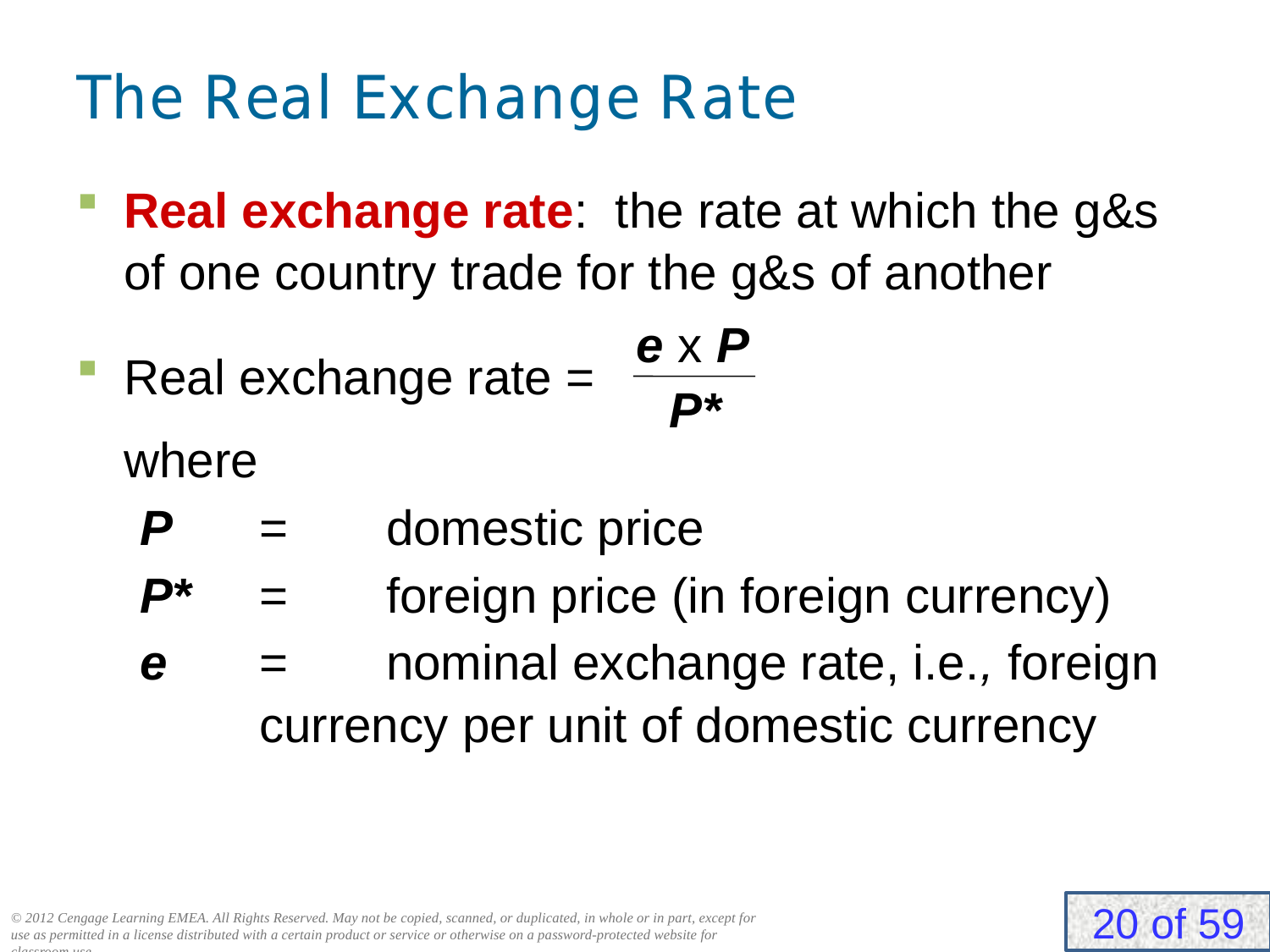

# The Real Exchange Rate
0
Real exchange rate:  the rate at which the g&s of one country trade for the g&s of another
Real exchange rate =
	where
P 	= 	domestic price
P*	=	foreign price (in foreign currency)
e  	= 	nominal exchange rate, i.e., foreign currency per unit of domestic currency
e x P
P*